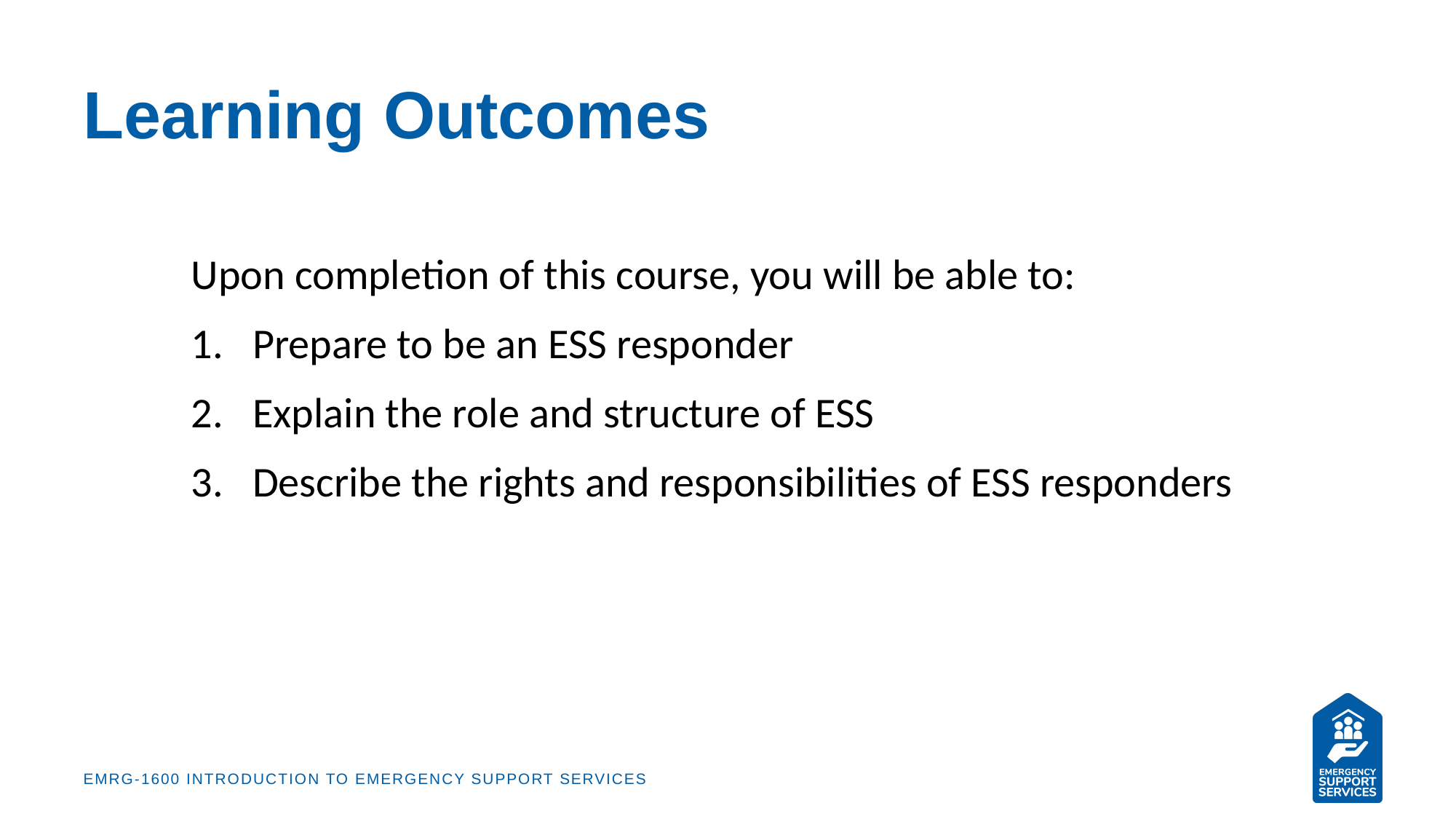

# Learning Outcomes
Upon completion of this course, you will be able to:
Prepare to be an ESS responder
Explain the role and structure of ESS
Describe the rights and responsibilities of ESS responders